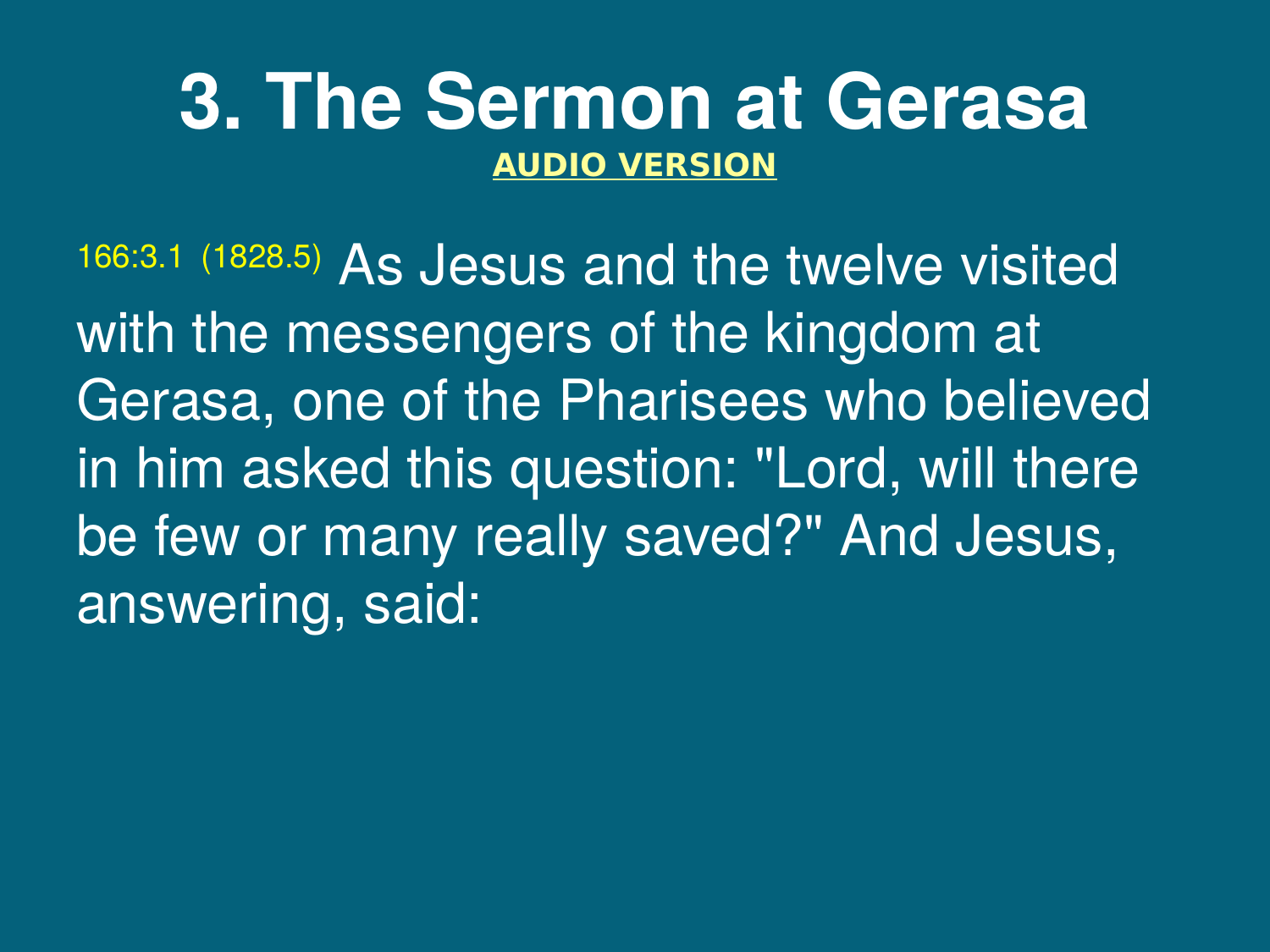

# 3. The Sermon at Gerasa AUDIO VERSION
166:3.1 (1828.5) As Jesus and the twelve visited with the messengers of the kingdom at Gerasa, one of the Pharisees who believed in him asked this question: "Lord, will there be few or many really saved?" And Jesus, answering, said: